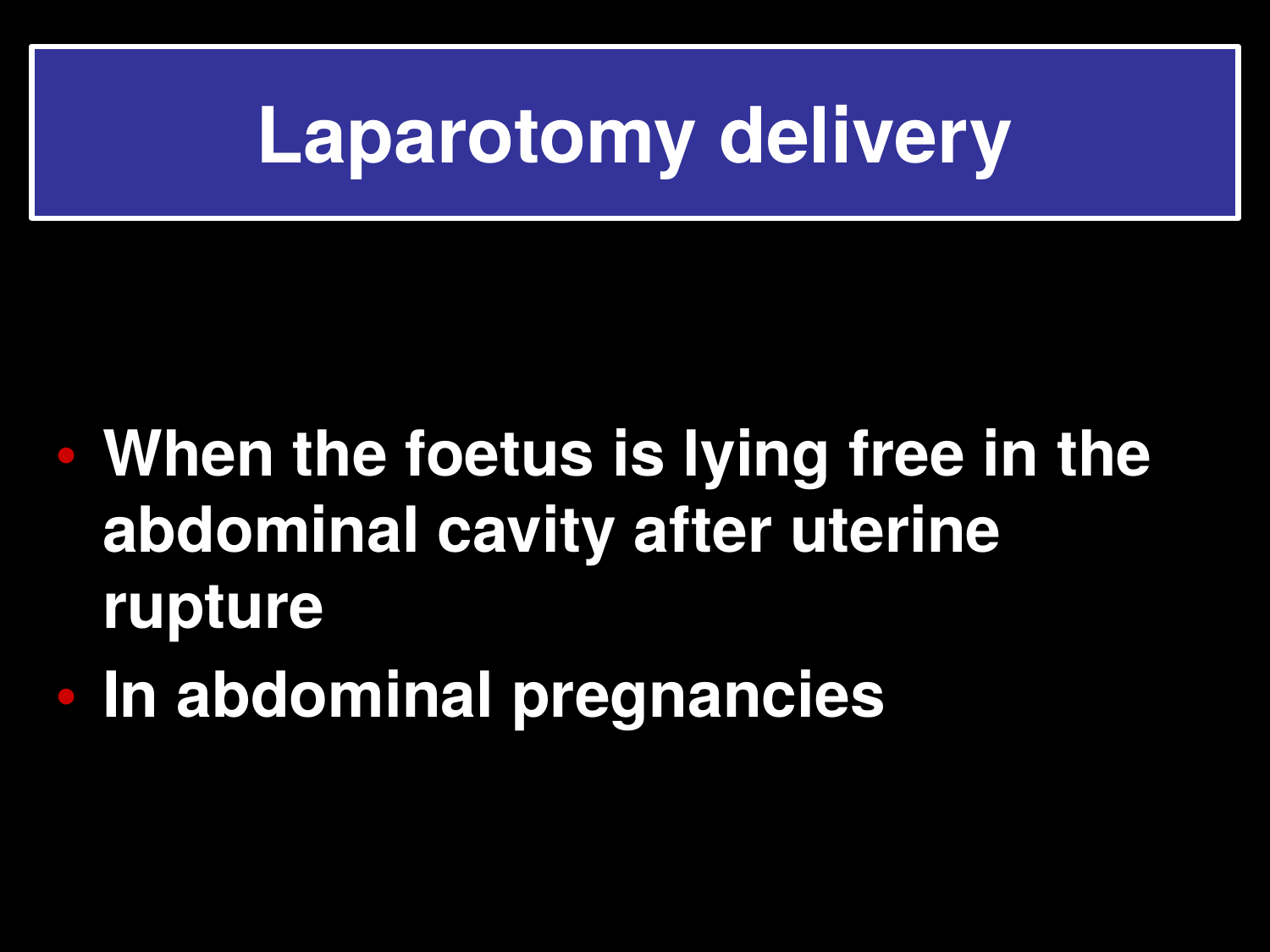

# Laparotomy delivery
When the foetus is lying free in the abdominal cavity after uterine rupture
In abdominal pregnancies